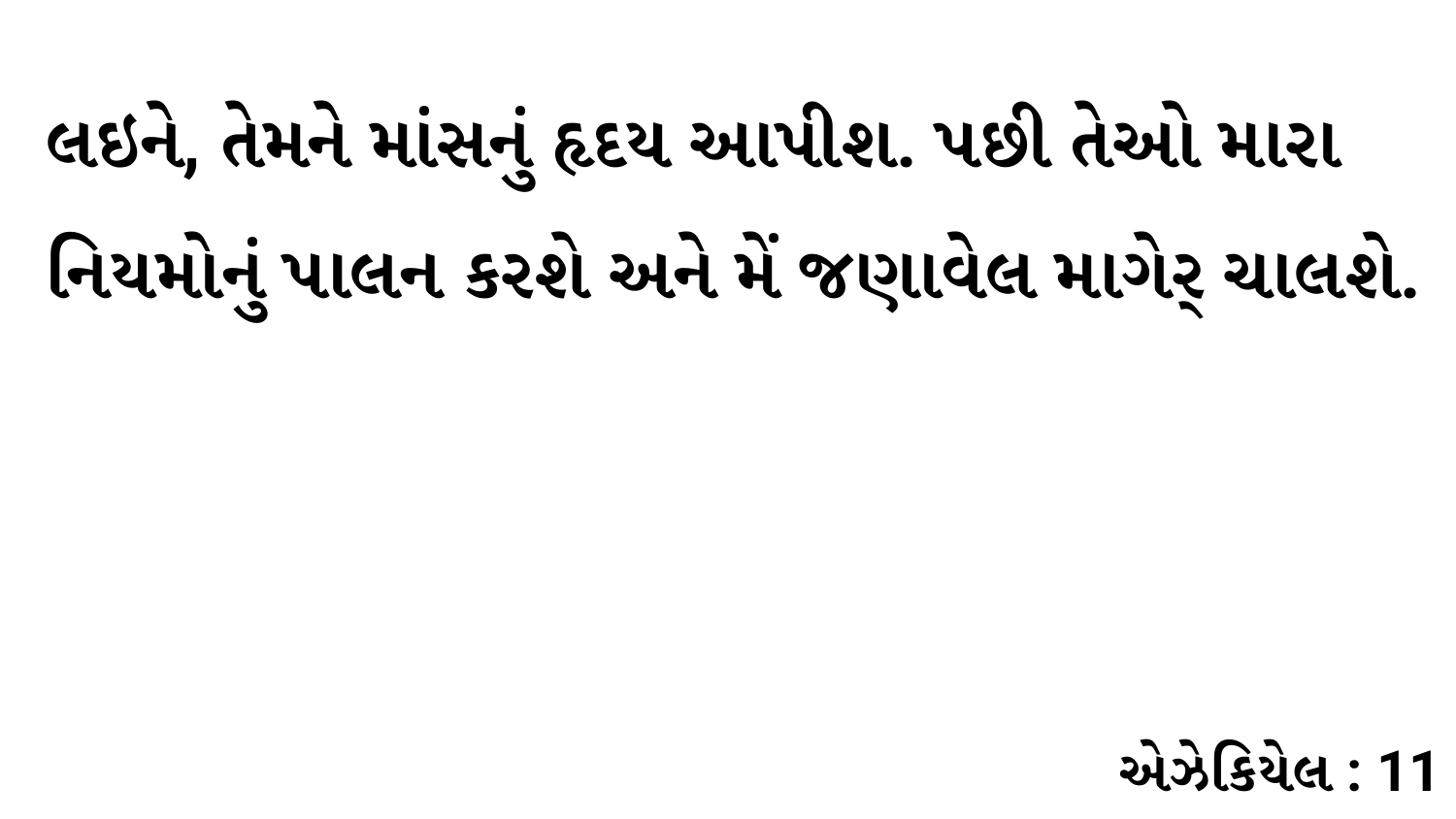

લઇને, તેમને માંસનું હૃદય આપીશ. પછી તેઓ મારા નિયમોનું પાલન કરશે અને મેં જણાવેલ માગેર્ ચાલશે.
એઝેકિયેલ : 11